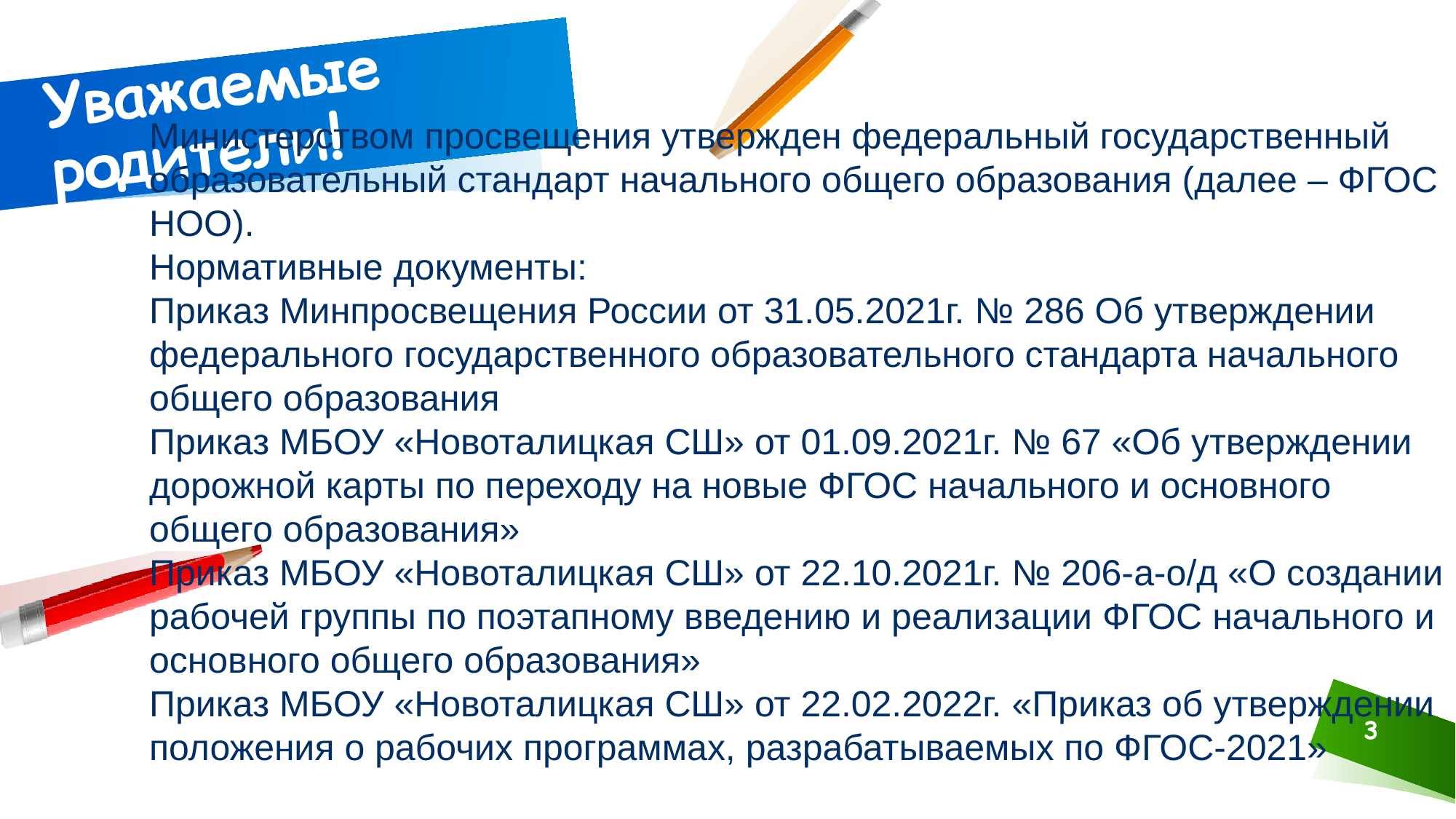

# Уважаемые родители!
Министерством просвещения утвержден федеральный государственный образовательный стандарт начального общего образования (далее – ФГОС НОО).
Нормативные документы:
Приказ Минпросвещения России от 31.05.2021г. № 286 Об утверждении федерального государственного образовательного стандарта начального общего образования
Приказ МБОУ «Новоталицкая СШ» от 01.09.2021г. № 67 «Об утверждении дорожной карты по переходу на новые ФГОС начального и основного общего образования»
Приказ МБОУ «Новоталицкая СШ» от 22.10.2021г. № 206-а-о/д «О создании рабочей группы по поэтапному введению и реализации ФГОС начального и основного общего образования»
Приказ МБОУ «Новоталицкая СШ» от 22.02.2022г. «Приказ об утверждении положения о рабочих программах, разрабатываемых по ФГОС-2021»
3